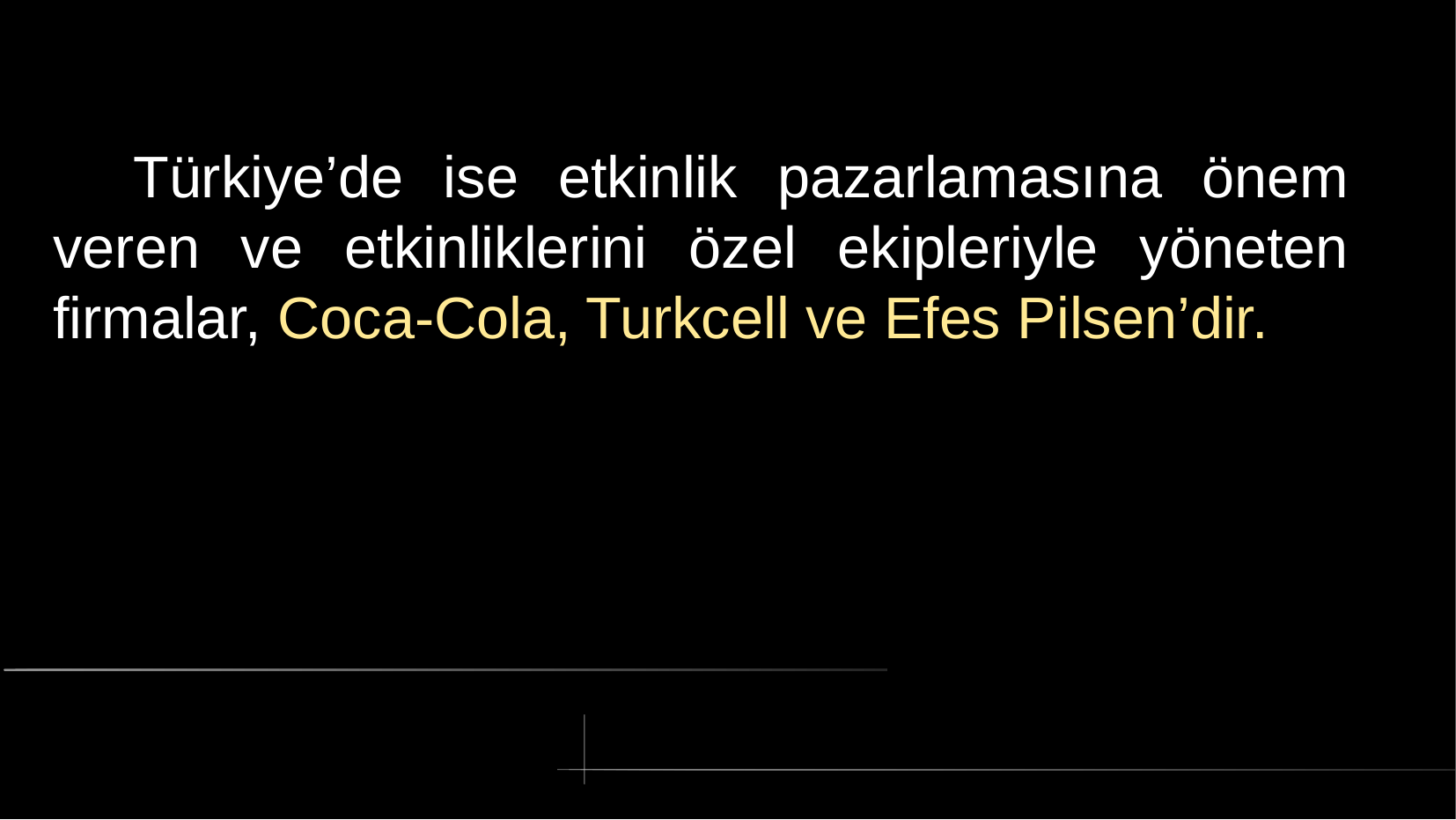

# Türkiye’de ise etkinlik pazarlamasına önem veren ve etkinliklerini özel ekipleriyle yöneten firmalar, Coca‐Cola, Turkcell ve Efes Pilsen’dir.